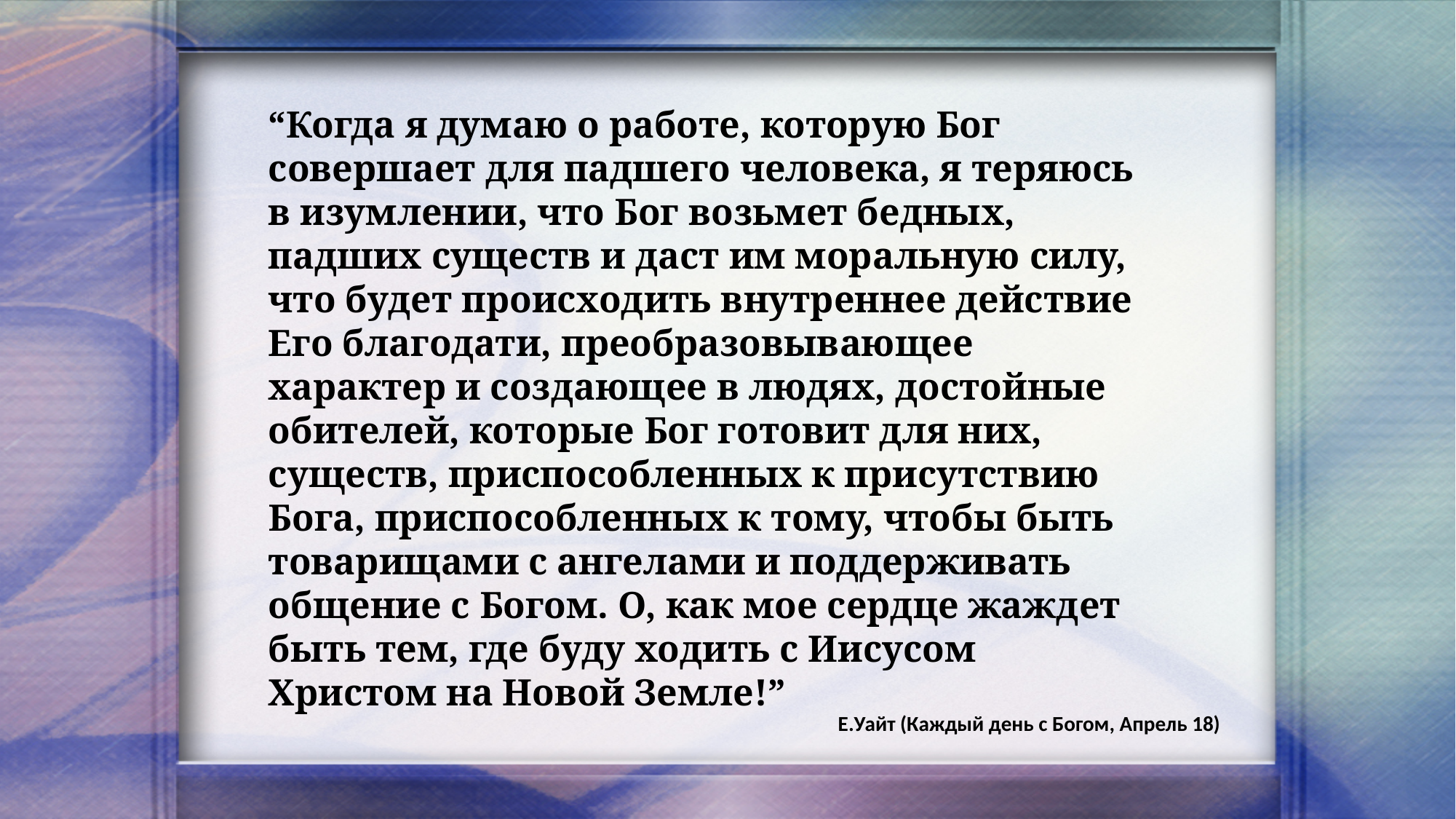

“Когда я думаю о работе, которую Бог совершает для падшего человека, я теряюсь в изумлении, что Бог возьмет бедных, падших существ и даст им моральную силу, что будет происходить внутреннее действие Его благодати, преобразовывающее характер и создающее в людях, достойные обителей, которые Бог готовит для них, существ, приспособленных к присутствию Бога, приспособленных к тому, чтобы быть товарищами с ангелами и поддерживать общение с Богом. О, как мое сердце жаждет быть тем, где буду ходить с Иисусом Христом на Новой Земле!”
E.Уайт (Каждый день с Богом, Aпрель 18)